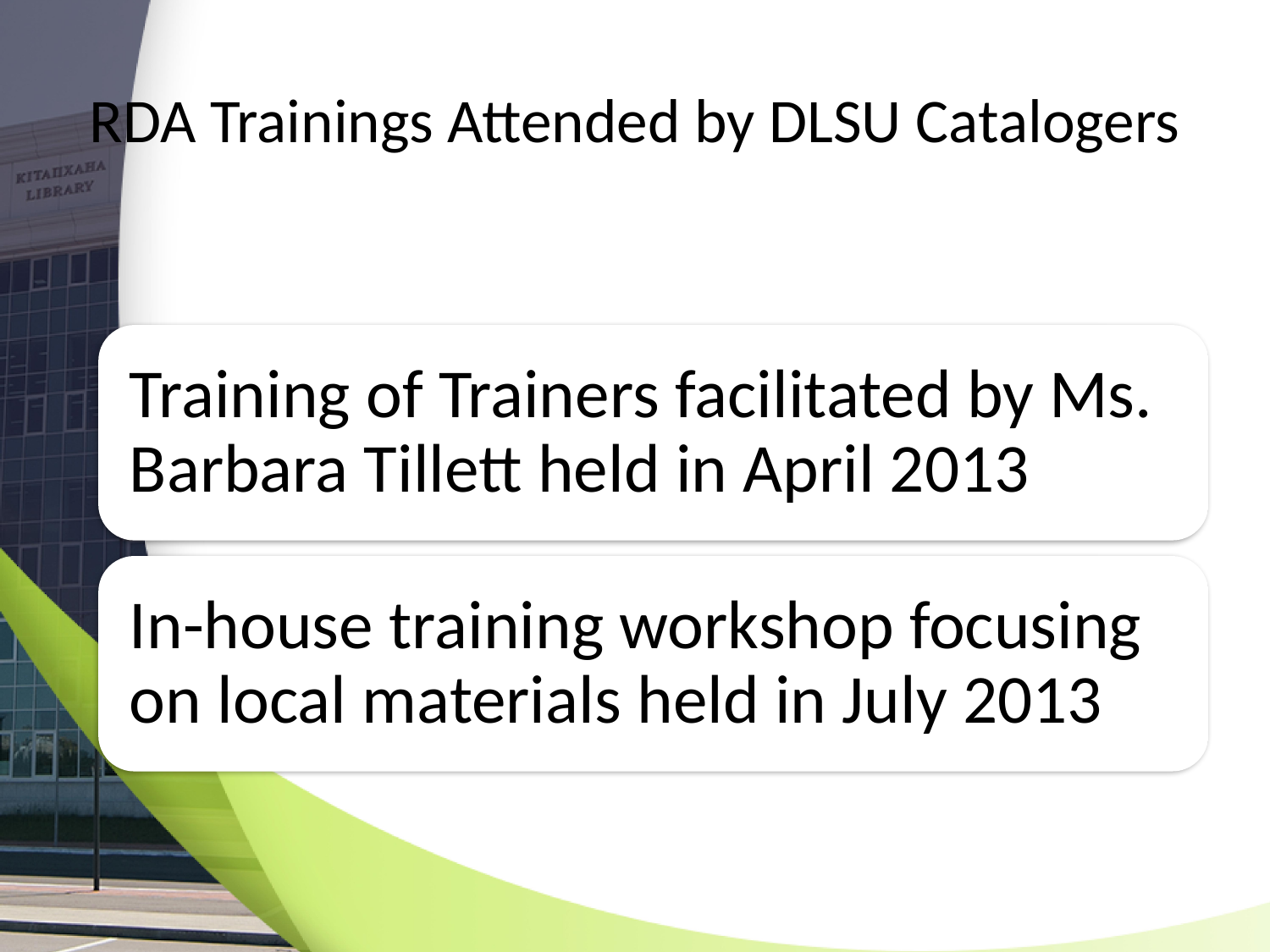

# RDA Trainings Attended by DLSU Catalogers

Training of Trainers facilitated by Ms. Barbara Tillett held in April 2013

In-house training workshop focusing on local materials held in July 2013